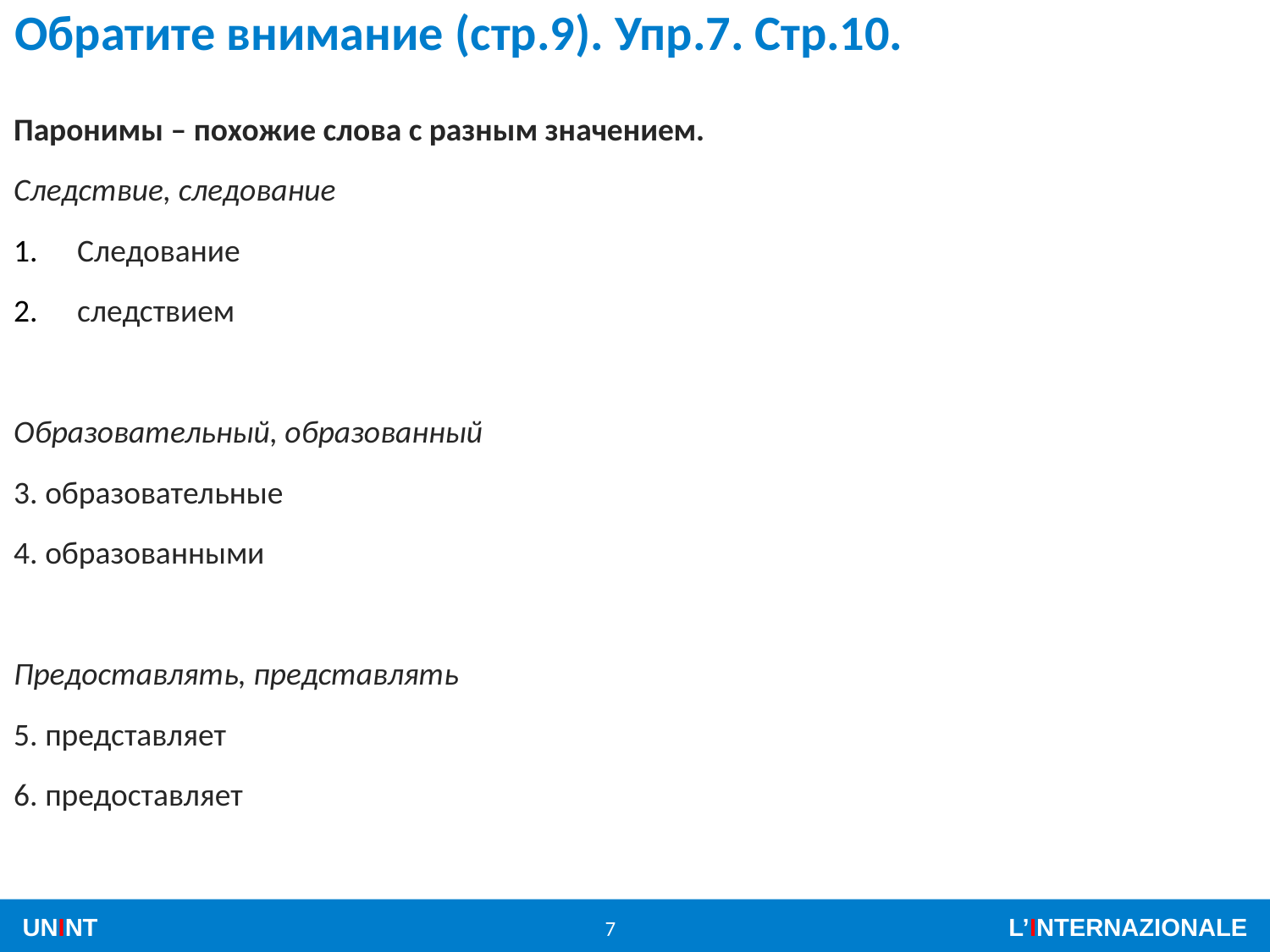

# Обратите внимание (стр.9). Упр.7. Стр.10.
Паронимы – похожие слова с разным значением.
Следствие, следование
Следование
следствием

Образовательный, образованный
3. образовательные
4. образованными

Предоставлять, представлять
5. представляет
6. предоставляет
7